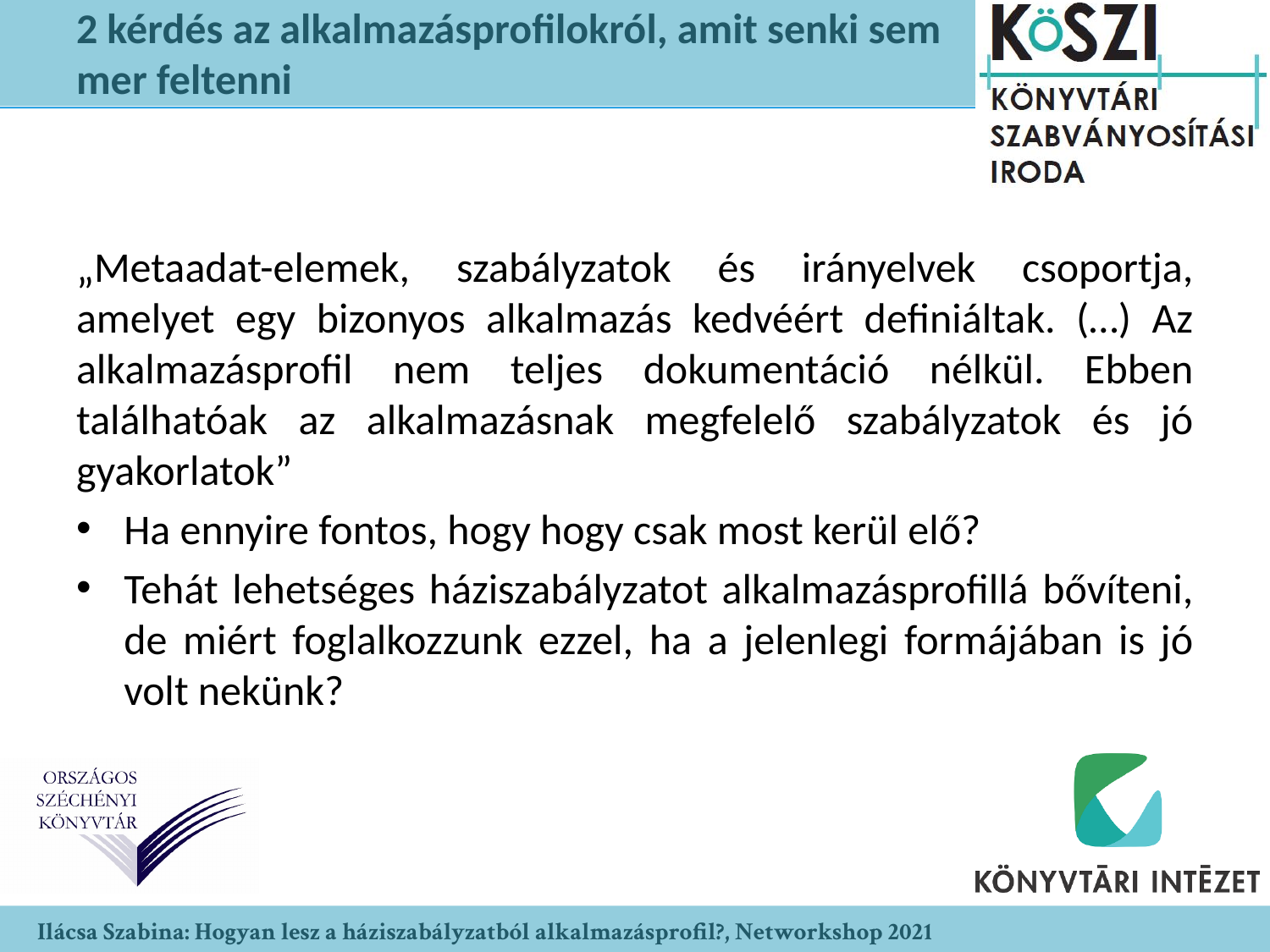

# 2 kérdés az alkalmazásprofilokról, amit senki sem mer feltenni
„Metaadat-elemek, szabályzatok és irányelvek csoportja, amelyet egy bizonyos alkalmazás kedvéért definiáltak. (…) Az alkalmazásprofil nem teljes dokumentáció nélkül. Ebben találhatóak az alkalmazásnak megfelelő szabályzatok és jó gyakorlatok”
Ha ennyire fontos, hogy hogy csak most kerül elő?
Tehát lehetséges háziszabályzatot alkalmazásprofillá bővíteni, de miért foglalkozzunk ezzel, ha a jelenlegi formájában is jó volt nekünk?